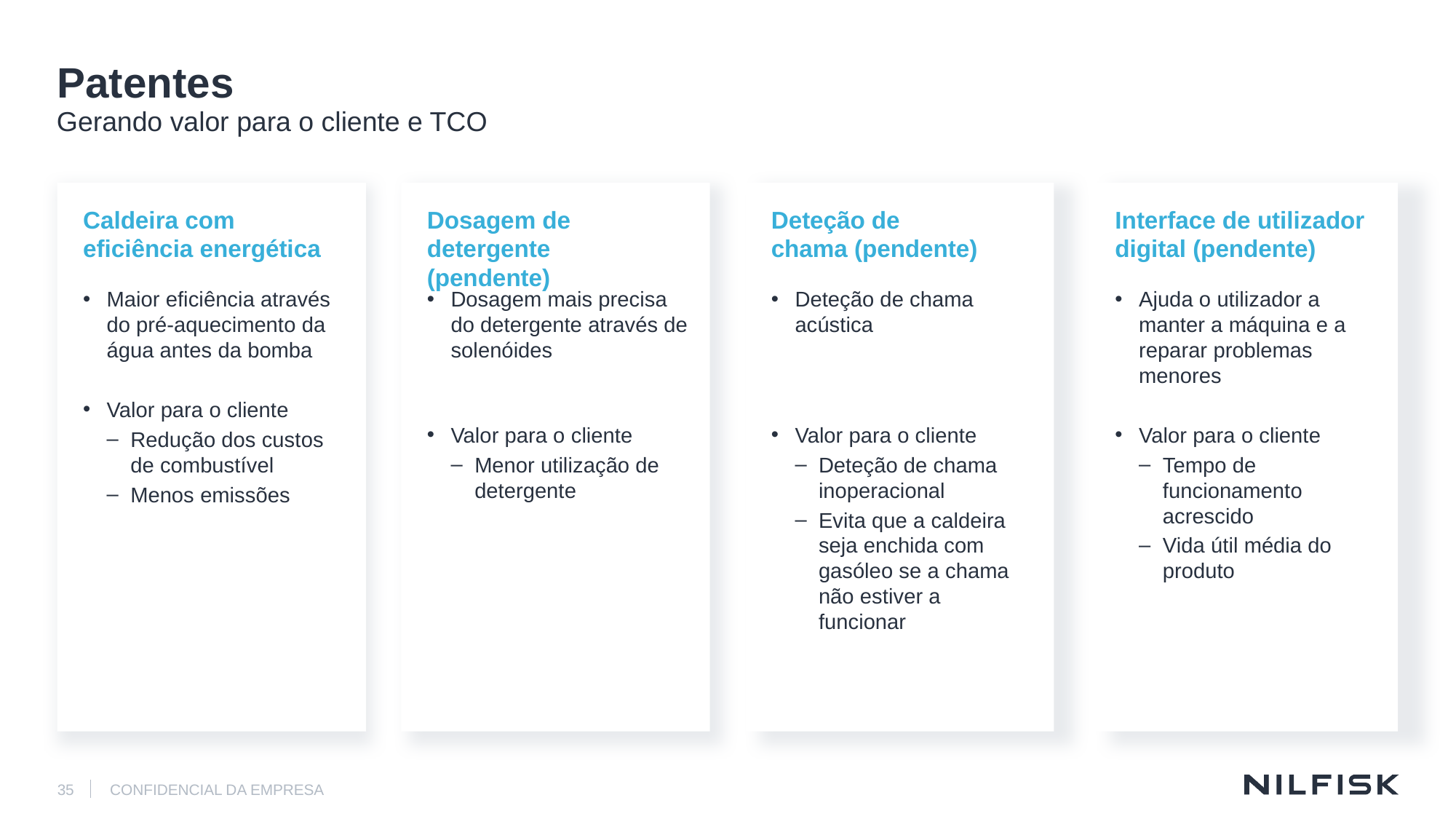

# Patentes
Gerando valor para o cliente e TCO
Maior eficiência através do pré-aquecimento da água antes da bomba

Valor para o cliente
Redução dos custos de combustível
Menos emissões
Dosagem mais precisa do detergente através de solenóides

Valor para o cliente
Menor utilização de detergente
Deteção de chama acústica

Valor para o cliente
Deteção de chama inoperacional
Evita que a caldeira seja enchida com gasóleo se a chama não estiver a funcionar
Ajuda o utilizador a manter a máquina e a reparar problemas menores

Valor para o cliente
Tempo de funcionamento acrescido
Vida útil média do produto
Caldeira com eficiência energética
Dosagem de detergente
(pendente)
Deteção de
chama (pendente)
Interface de utilizador digital (pendente)
35
CONFIDENCIAL DA EMPRESA